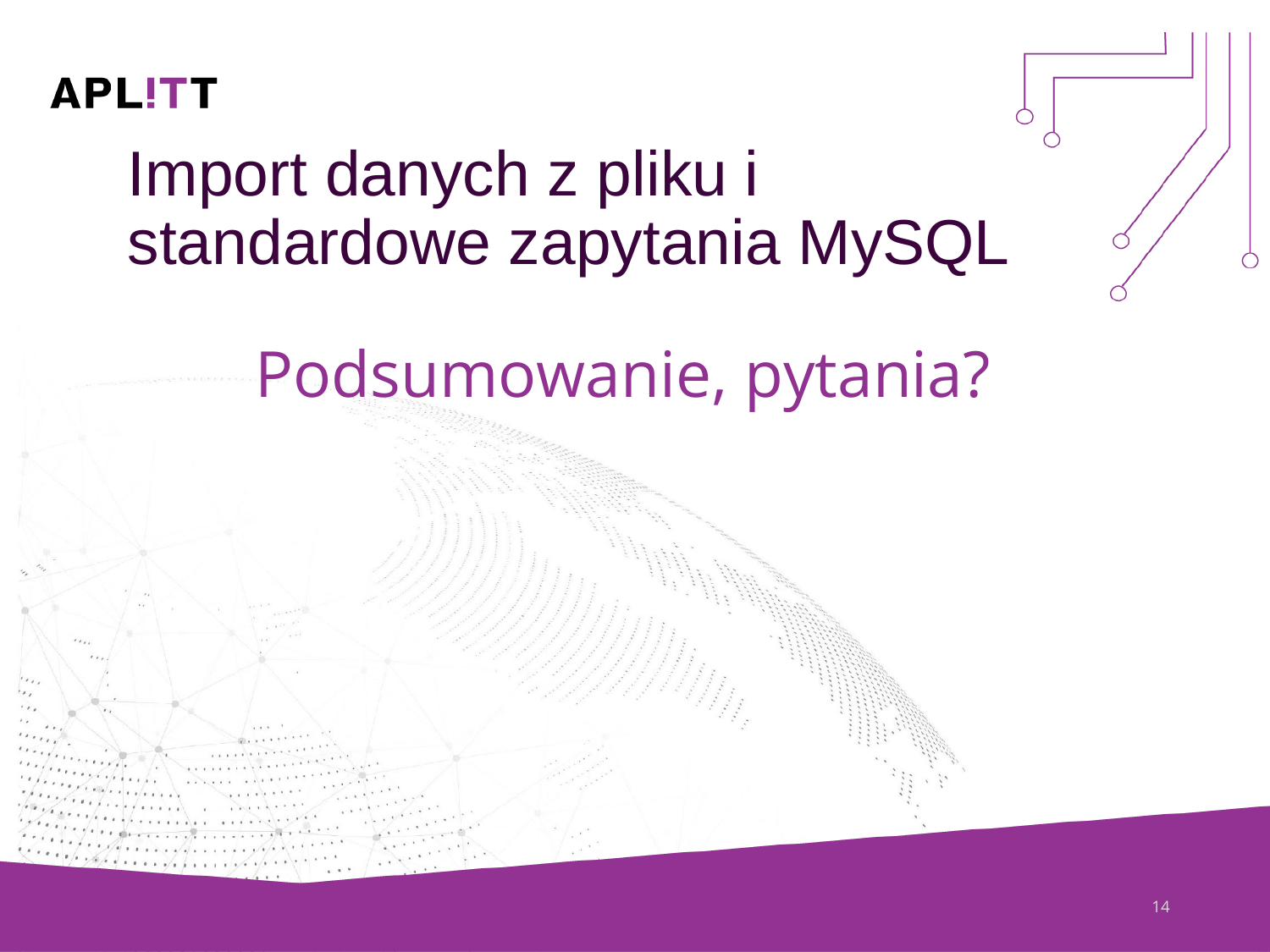

# Import danych z pliku i standardowe zapytania MySQL
Podsumowanie, pytania?

14